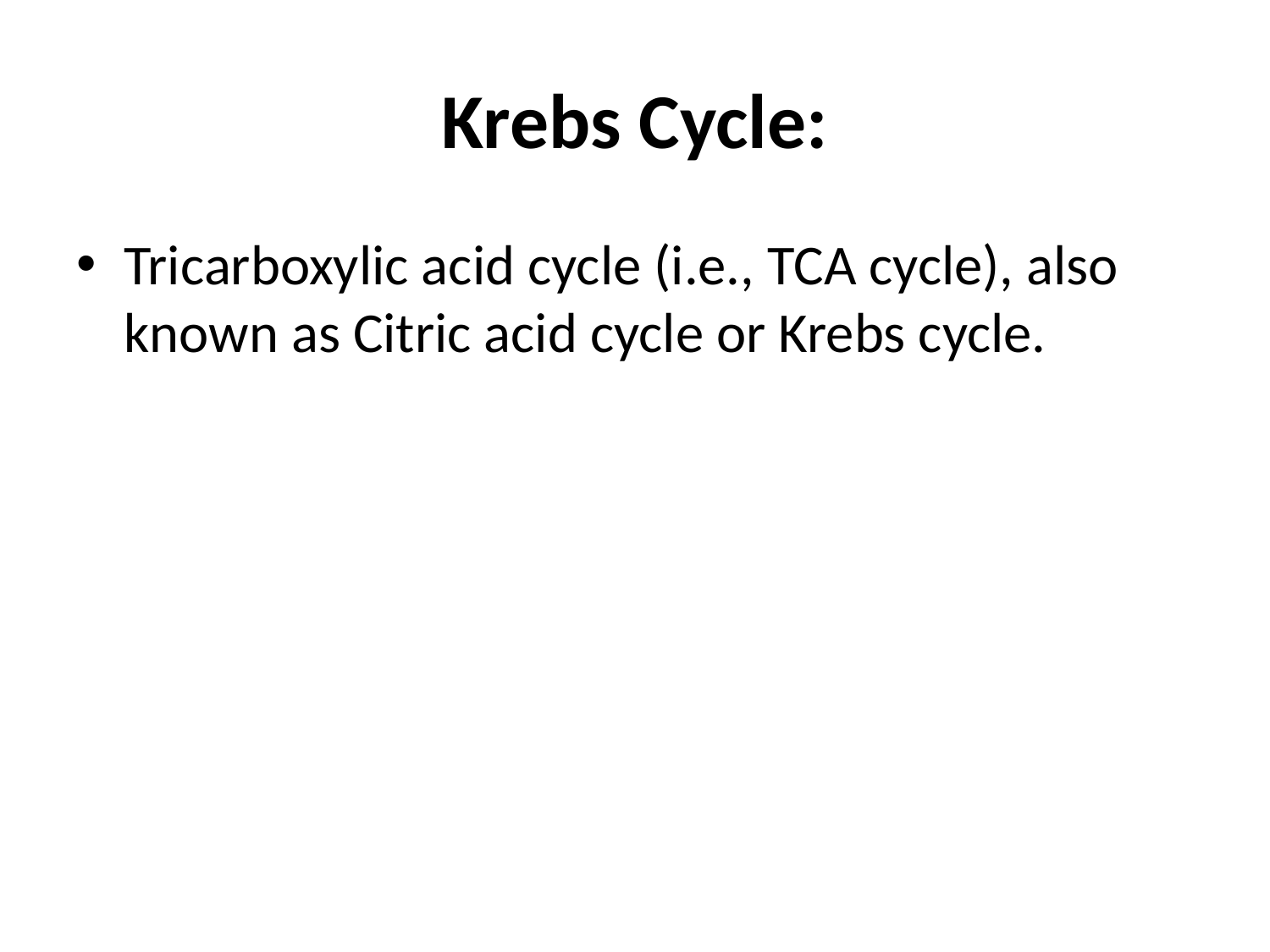

# Krebs Cycle:
Tricarboxylic acid cycle (i.e., TCA cycle), also known as Citric acid cycle or Krebs cycle.